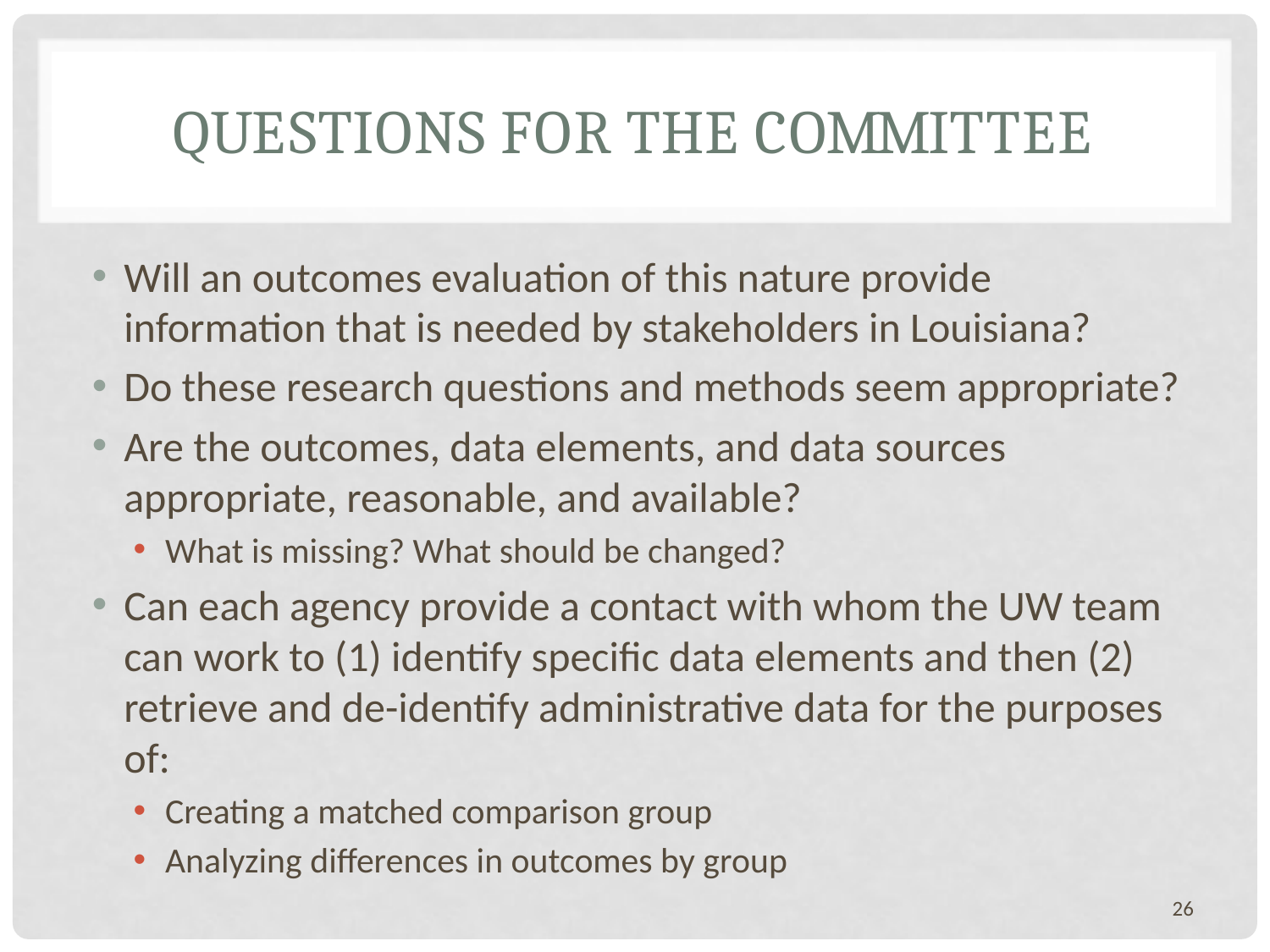

# quESTIONS FOR the committee
Will an outcomes evaluation of this nature provide information that is needed by stakeholders in Louisiana?
Do these research questions and methods seem appropriate?
Are the outcomes, data elements, and data sources appropriate, reasonable, and available?
What is missing? What should be changed?
Can each agency provide a contact with whom the UW team can work to (1) identify specific data elements and then (2) retrieve and de-identify administrative data for the purposes of:
Creating a matched comparison group
Analyzing differences in outcomes by group

26